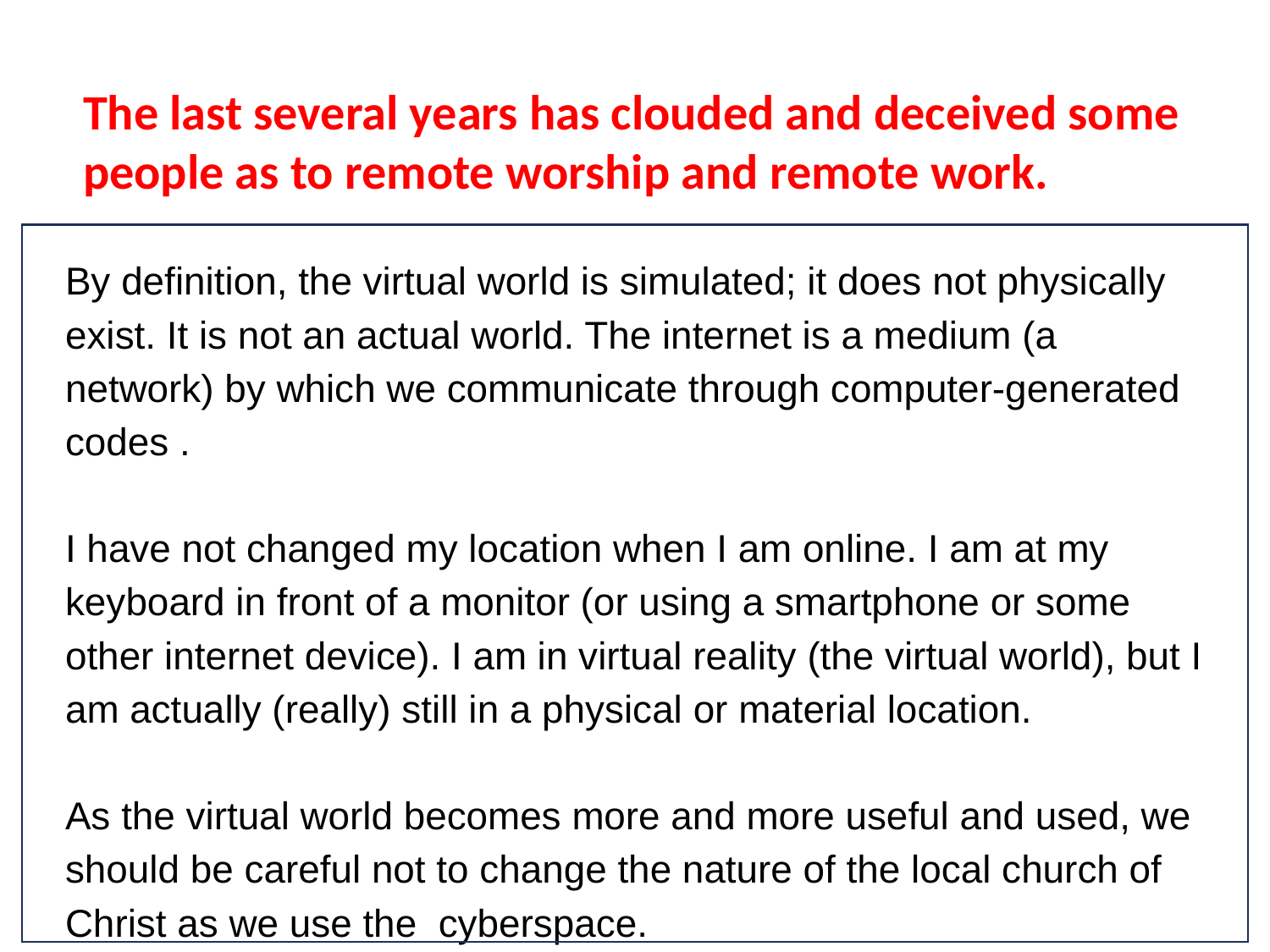

The last several years has clouded and deceived some people as to remote worship and remote work.

By definition, the virtual world is simulated; it does not physically exist. It is not an actual world. The internet is a medium (a network) by which we communicate through computer-generated codes .

I have not changed my location when I am online. I am at my keyboard in front of a monitor (or using a smartphone or some other internet device). I am in virtual reality (the virtual world), but I am actually (really) still in a physical or material location.

As the virtual world becomes more and more useful and used, we should be careful not to change the nature of the local church of Christ as we use the  cyberspace.